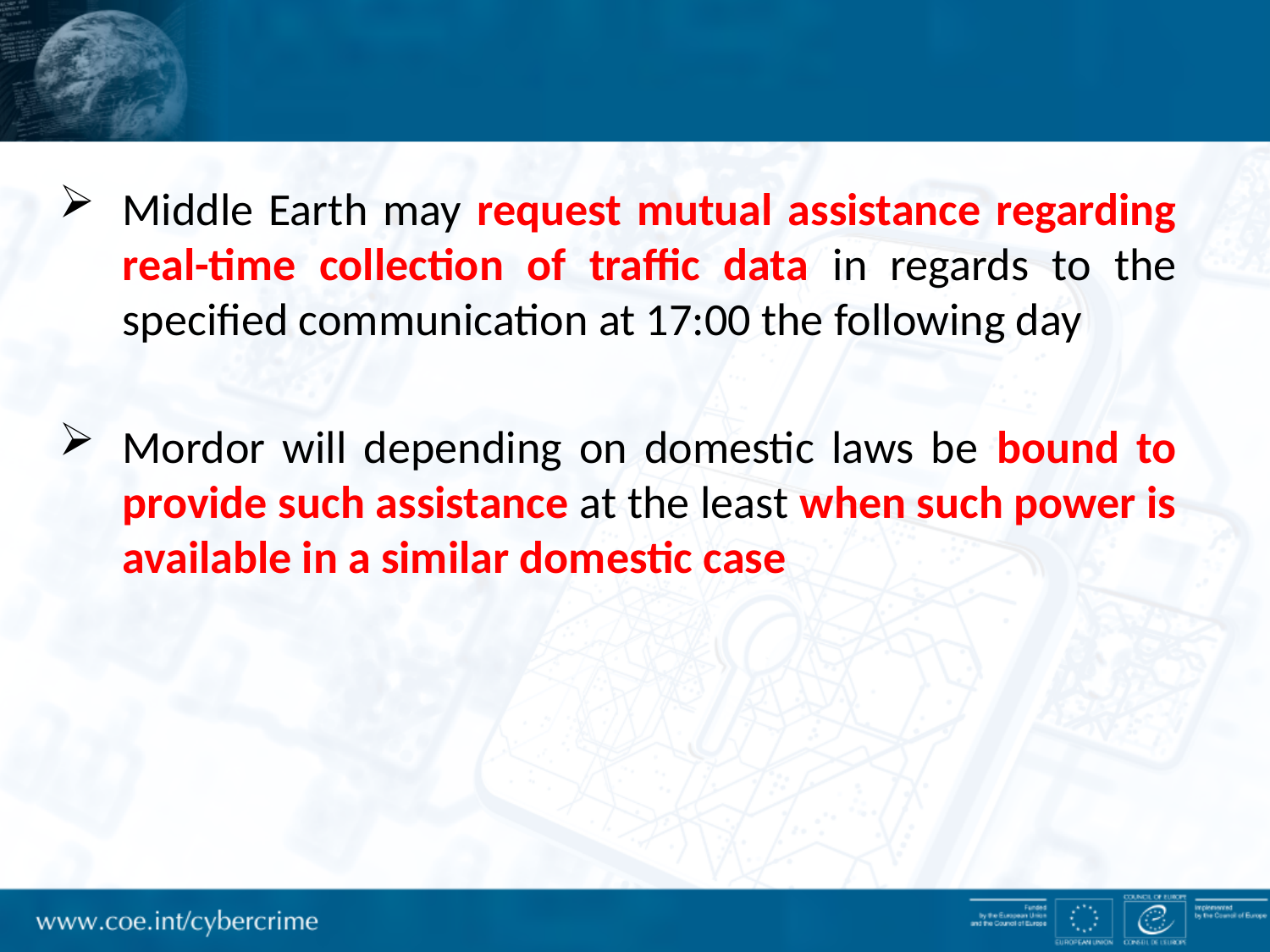

Middle Earth may request mutual assistance regarding real-time collection of traffic data in regards to the specified communication at 17:00 the following day

Mordor will depending on domestic laws be bound to provide such assistance at the least when such power is available in a similar domestic case